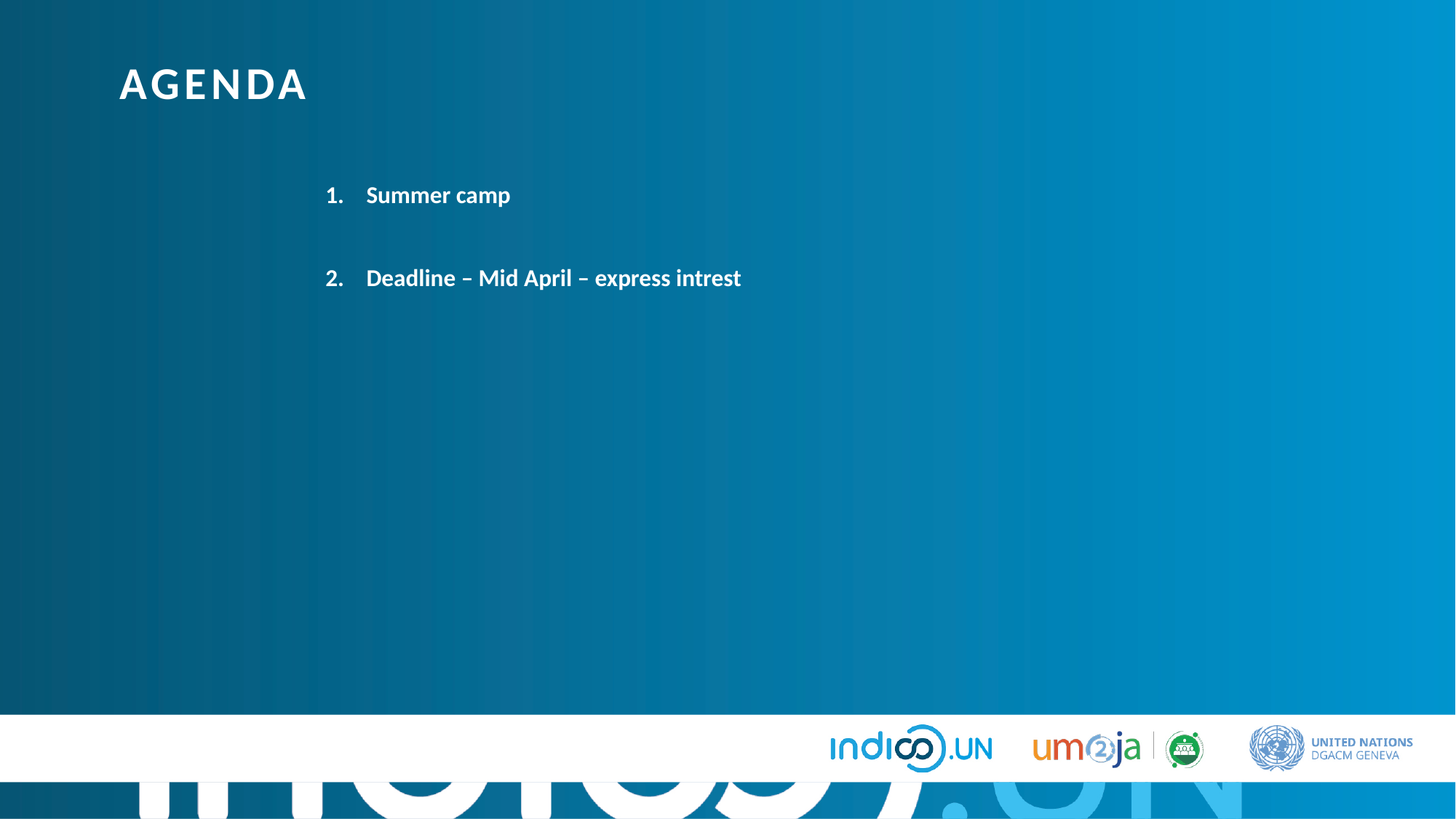

Summer camp

Deadline – Mid April – express intrest